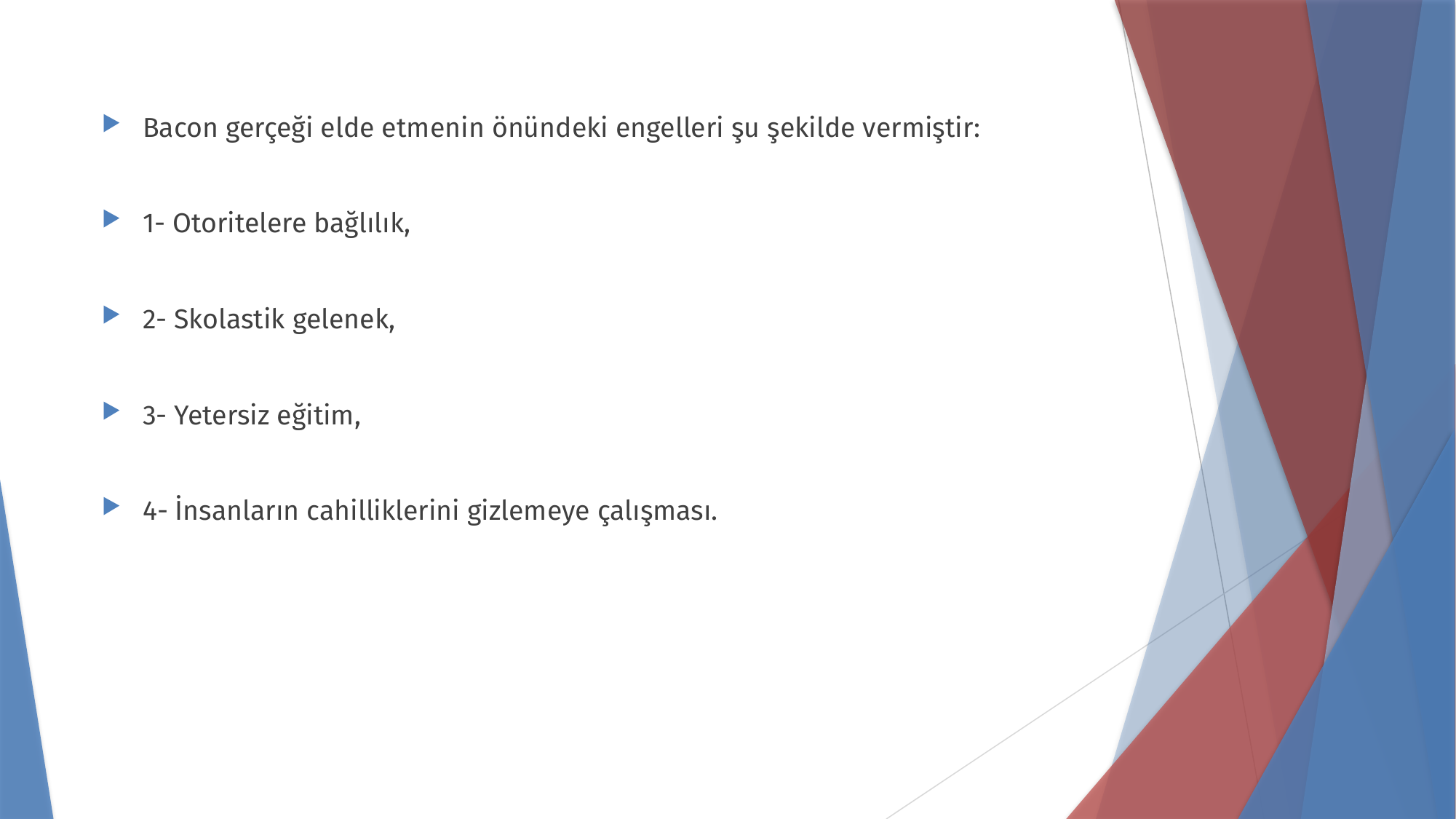

Bacon gerçeği elde etmenin önündeki engelleri şu şekilde vermiştir:

1- Otoritelere bağlılık,

2- Skolastik gelenek,

3- Yetersiz eğitim,

4- İnsanların cahilliklerini gizlemeye çalışması.